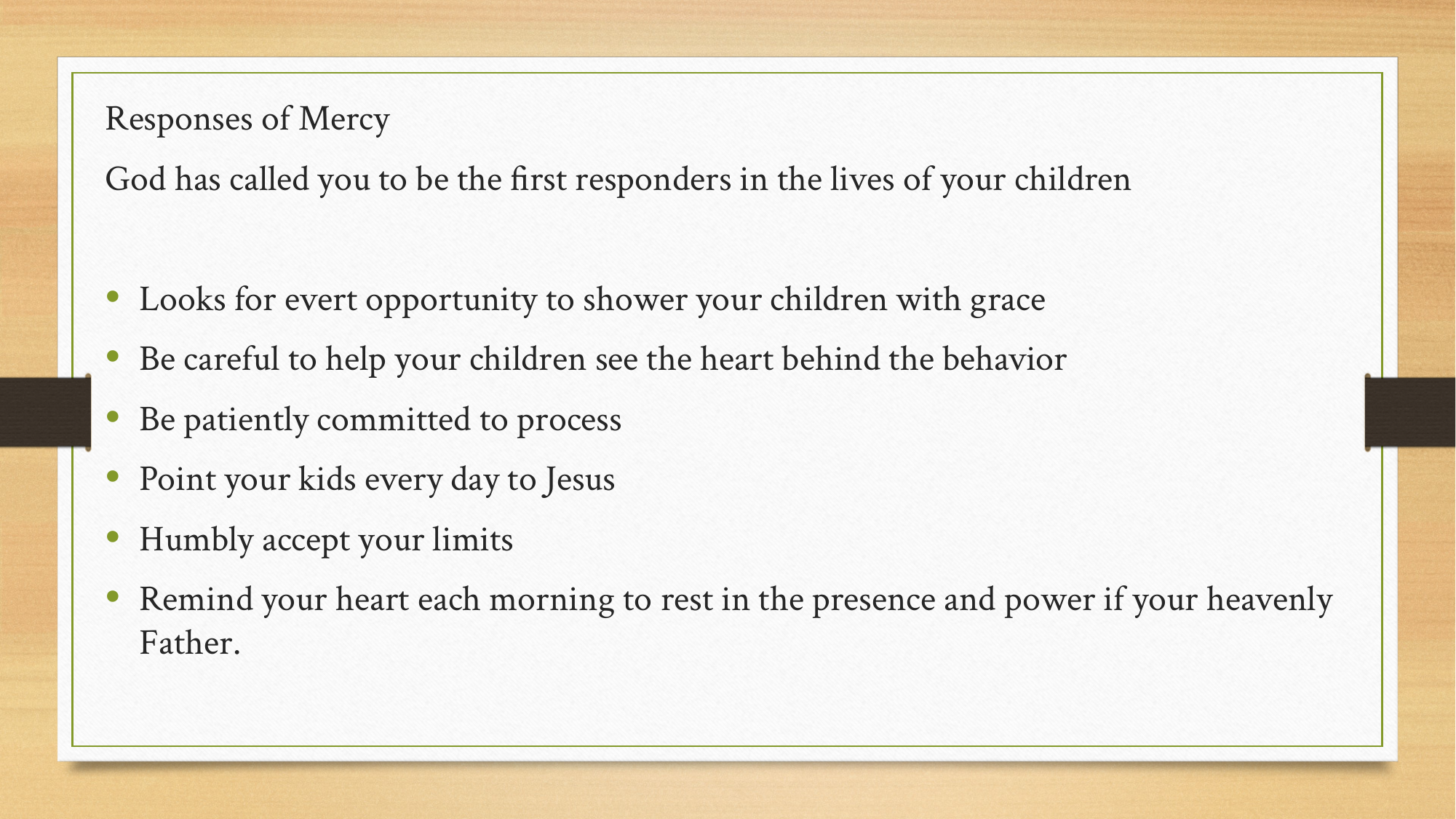

Responses of Mercy
God has called you to be the first responders in the lives of your children

Looks for evert opportunity to shower your children with grace
Be careful to help your children see the heart behind the behavior
Be patiently committed to process
Point your kids every day to Jesus
Humbly accept your limits
Remind your heart each morning to rest in the presence and power if your heavenly Father.